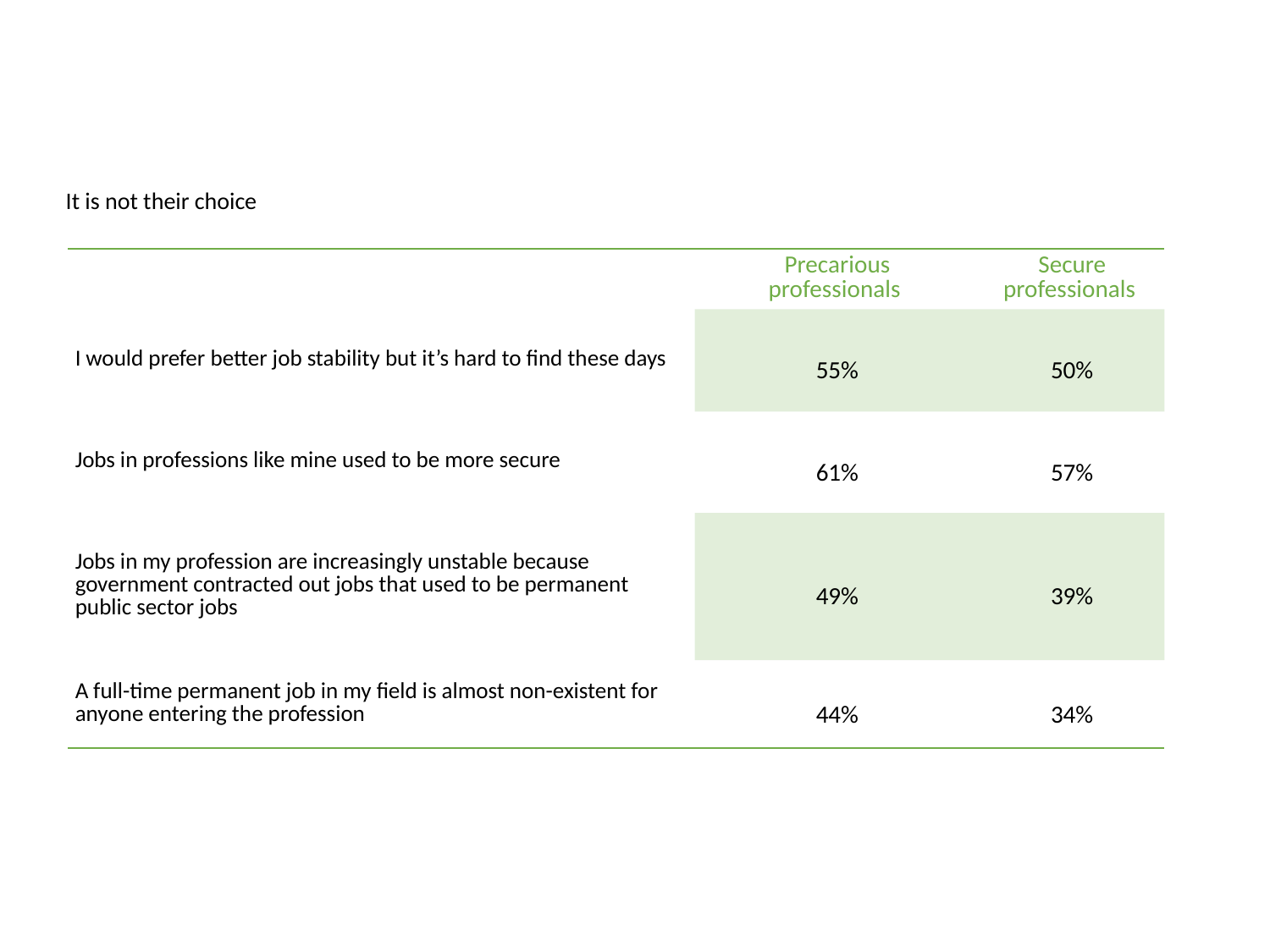

It is not their choice
|  | Precarious professionals | Secure professionals |
| --- | --- | --- |
| I would prefer better job stability but it’s hard to find these days | 55% | 50% |
| Jobs in professions like mine used to be more secure | 61% | 57% |
| Jobs in my profession are increasingly unstable because government contracted out jobs that used to be permanent public sector jobs | 49% | 39% |
| A full-time permanent job in my field is almost non-existent for anyone entering the profession | 44% | 34% |